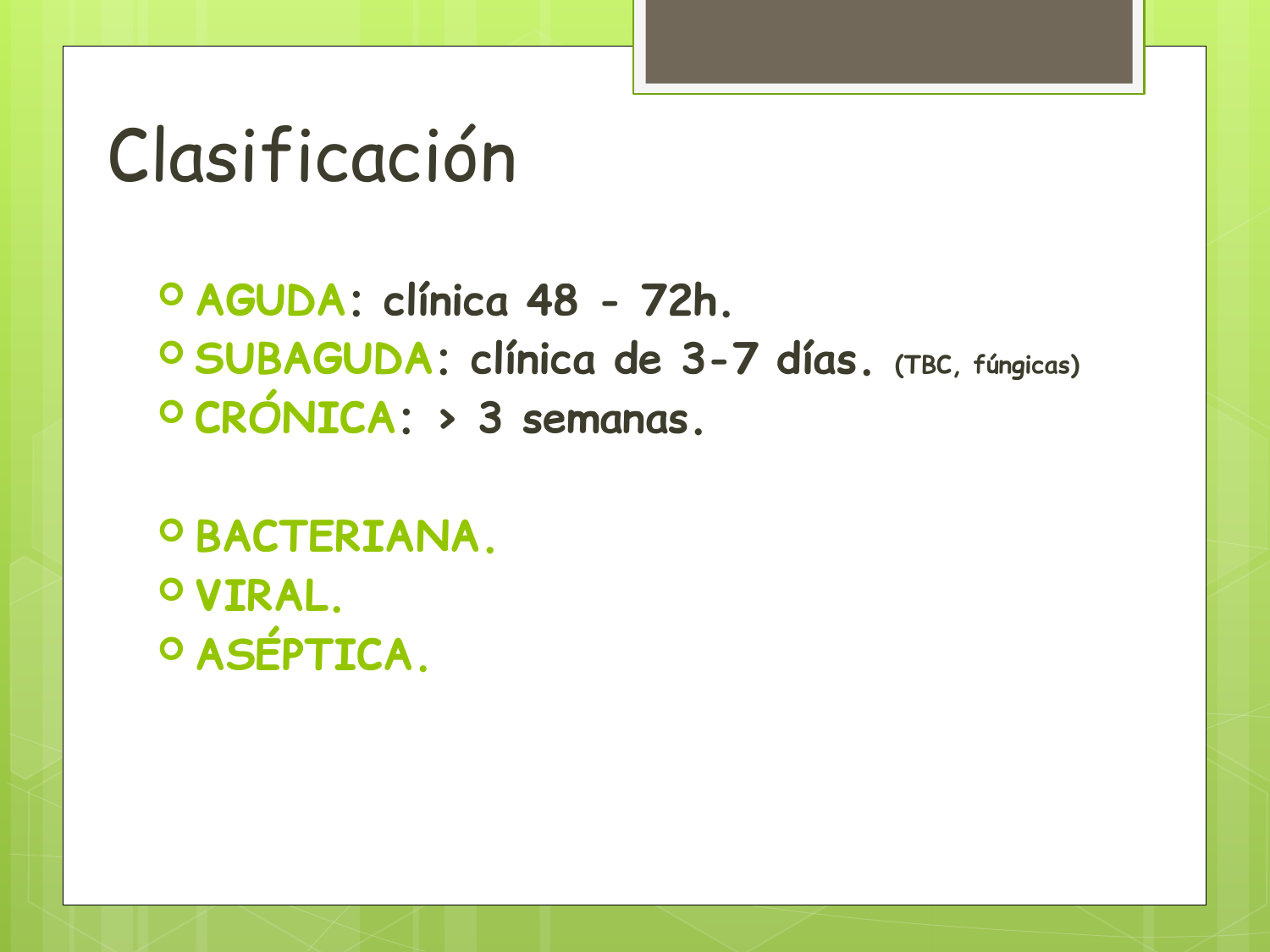

# Clasificación
AGUDA: clínica 48 - 72h.
SUBAGUDA: clínica de 3-7 días. (TBC, fúngicas)
CRÓNICA: > 3 semanas.

BACTERIANA.
VIRAL.
ASÉPTICA.